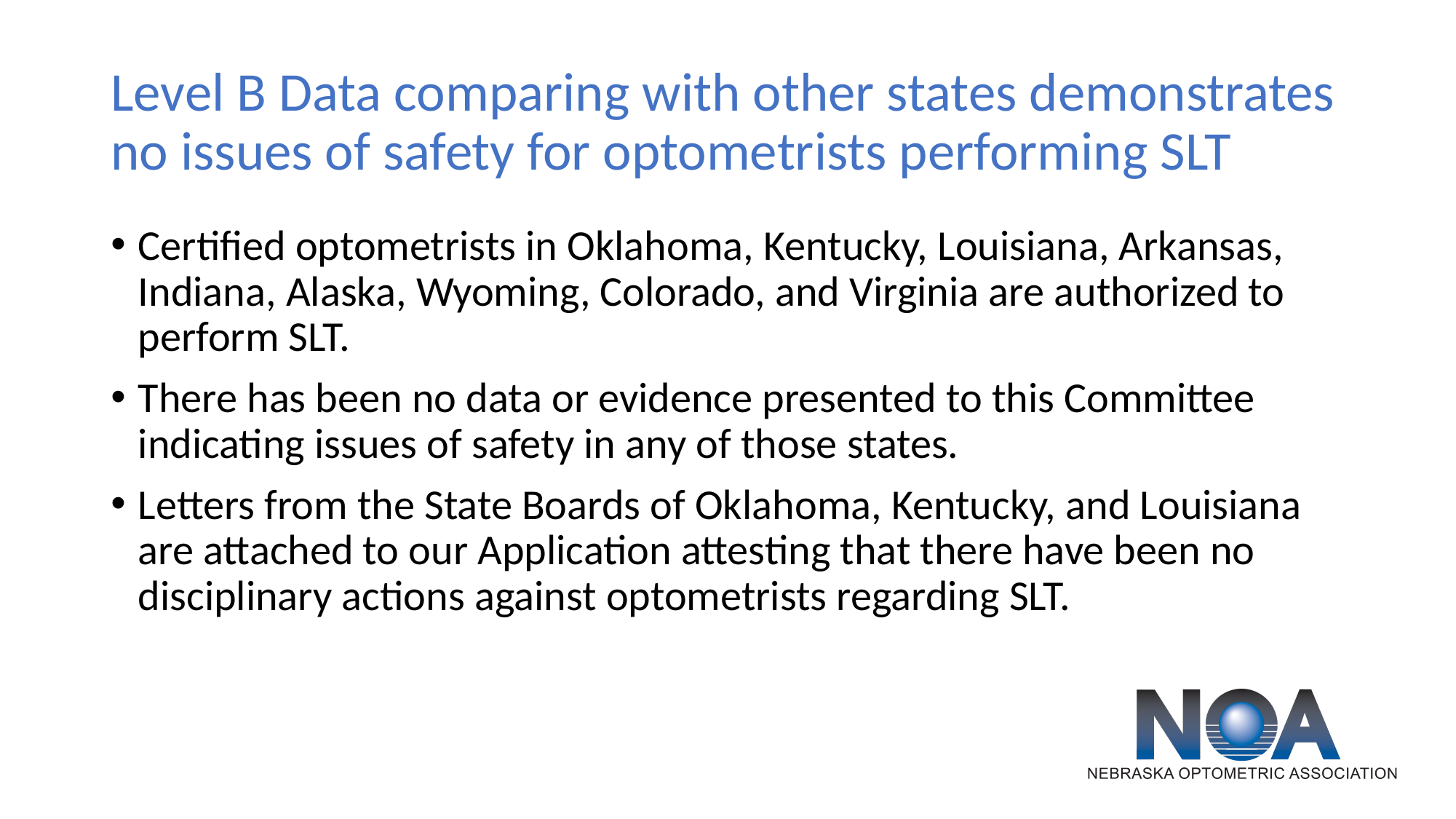

# Level B Data comparing with other states demonstrates no issues of safety for optometrists performing SLT
Certified optometrists in Oklahoma, Kentucky, Louisiana, Arkansas, Indiana, Alaska, Wyoming, Colorado, and Virginia are authorized to perform SLT.
There has been no data or evidence presented to this Committee indicating issues of safety in any of those states.
Letters from the State Boards of Oklahoma, Kentucky, and Louisiana are attached to our Application attesting that there have been no disciplinary actions against optometrists regarding SLT.